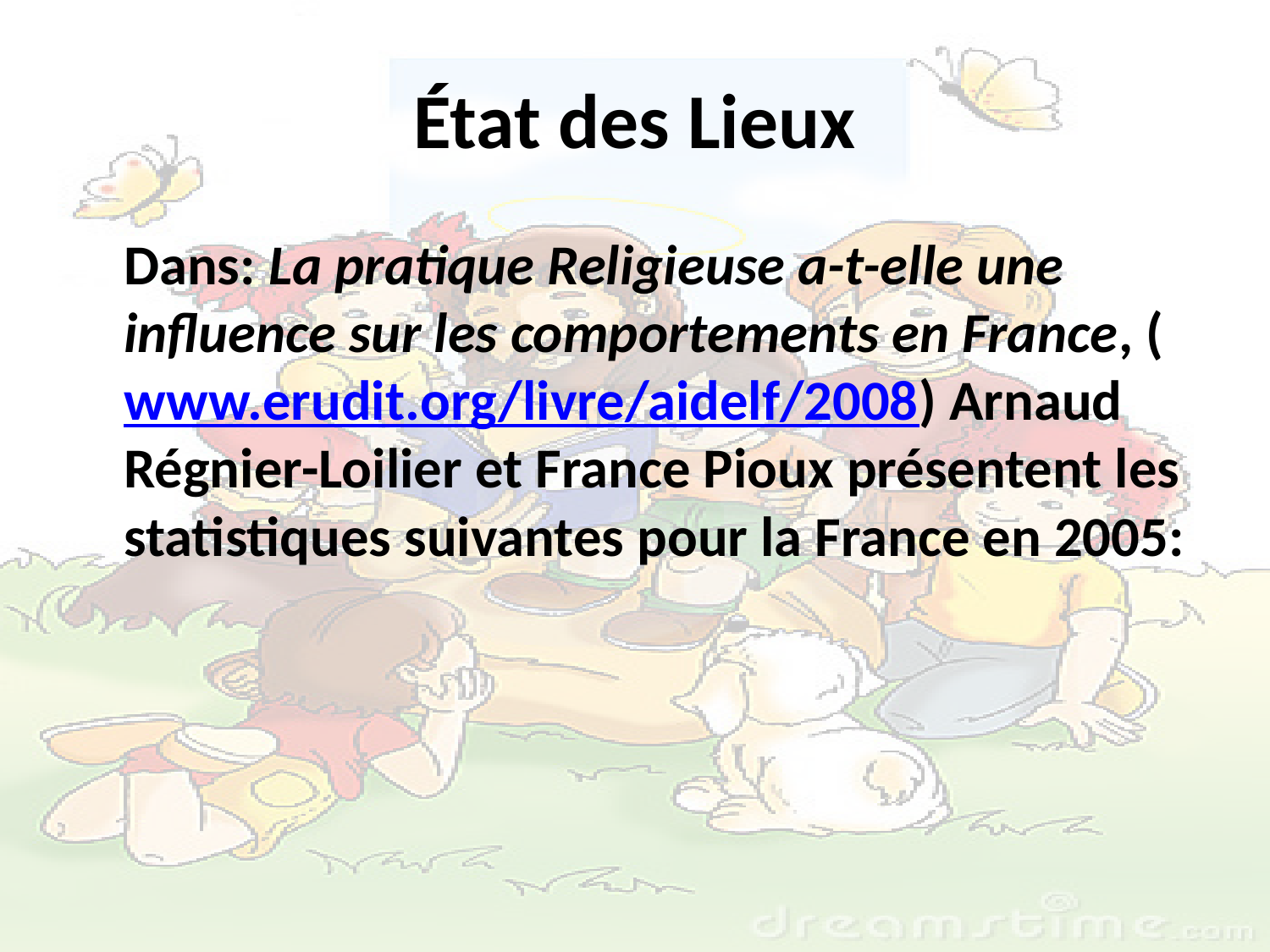

# État des Lieux
	Dans: La pratique Religieuse a-t-elle une influence sur les comportements en France, (www.erudit.org/livre/aidelf/2008) Arnaud Régnier-Loilier et France Pioux présentent les statistiques suivantes pour la France en 2005: